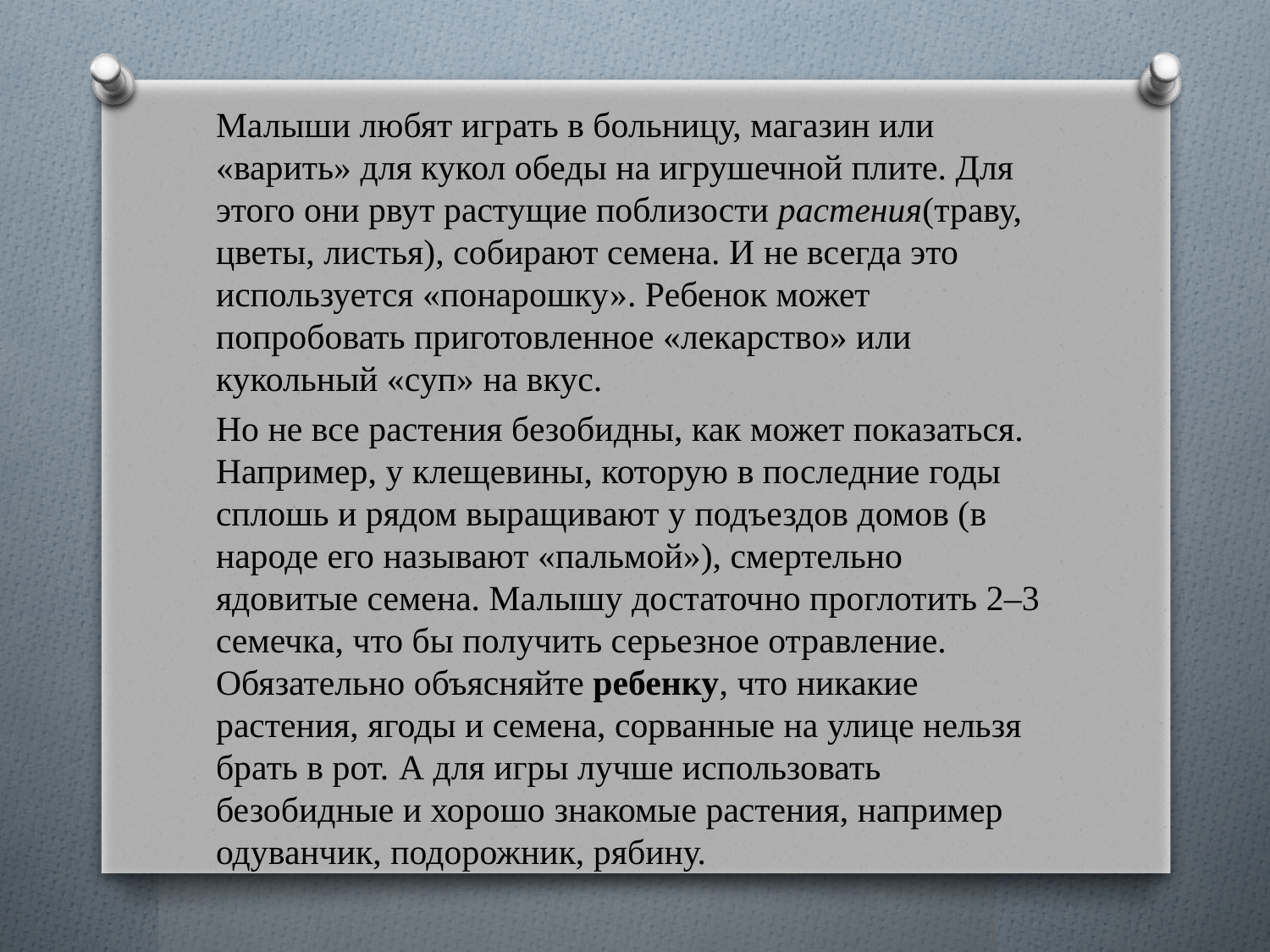

Малыши любят играть в больницу, магазин или «варить» для кукол обеды на игрушечной плите. Для этого они рвут растущие поблизости растения(траву, цветы, листья), собирают семена. И не всегда это используется «понарошку». Ребенок может попробовать приготовленное «лекарство» или кукольный «суп» на вкус.
Но не все растения безобидны, как может показаться. Например, у клещевины, которую в последние годы сплошь и рядом выращивают у подъездов домов (в народе его называют «пальмой»), смертельно ядовитые семена. Малышу достаточно проглотить 2–3 семечка, что бы получить серьезное отравление. Обязательно объясняйте ребенку, что никакие растения, ягоды и семена, сорванные на улице нельзя брать в рот. А для игры лучше использовать безобидные и хорошо знакомые растения, например одуванчик, подорожник, рябину.